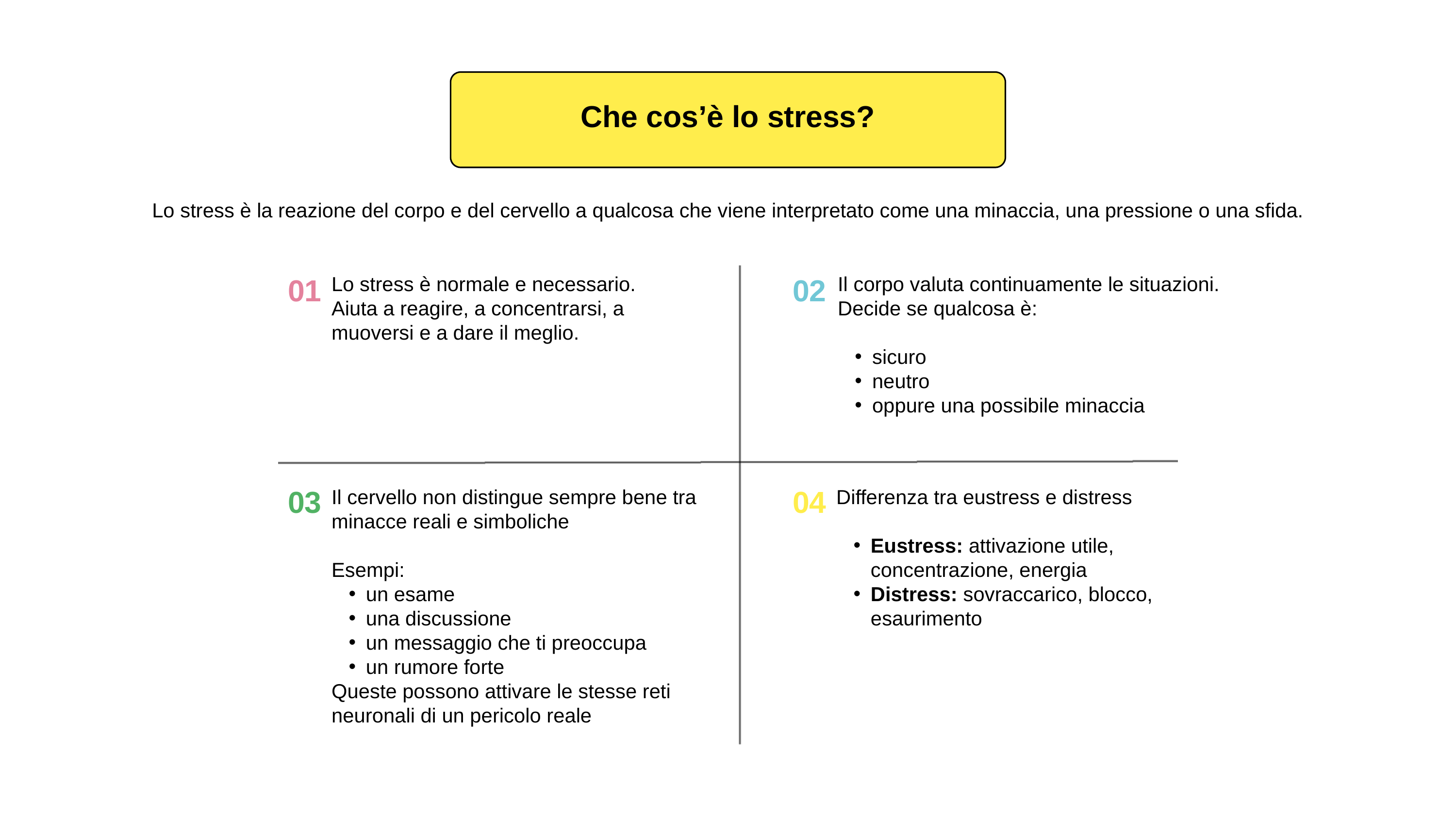

Che cos’è lo stress?
Lo stress è la reazione del corpo e del cervello a qualcosa che viene interpretato come una minaccia, una pressione o una sfida.

01
Lo stress è normale e necessario.
Aiuta a reagire, a concentrarsi, a muoversi e a dare il meglio.
02
Il corpo valuta continuamente le situazioni.
Decide se qualcosa è:

sicuro
neutro
oppure una possibile minaccia
03
Il cervello non distingue sempre bene tra minacce reali e simboliche

Esempi:
un esame
una discussione
un messaggio che ti preoccupa
un rumore forte
Queste possono attivare le stesse reti neuronali di un pericolo reale
04
Differenza tra eustress e distress

Eustress: attivazione utile, concentrazione, energia
Distress: sovraccarico, blocco, esaurimento